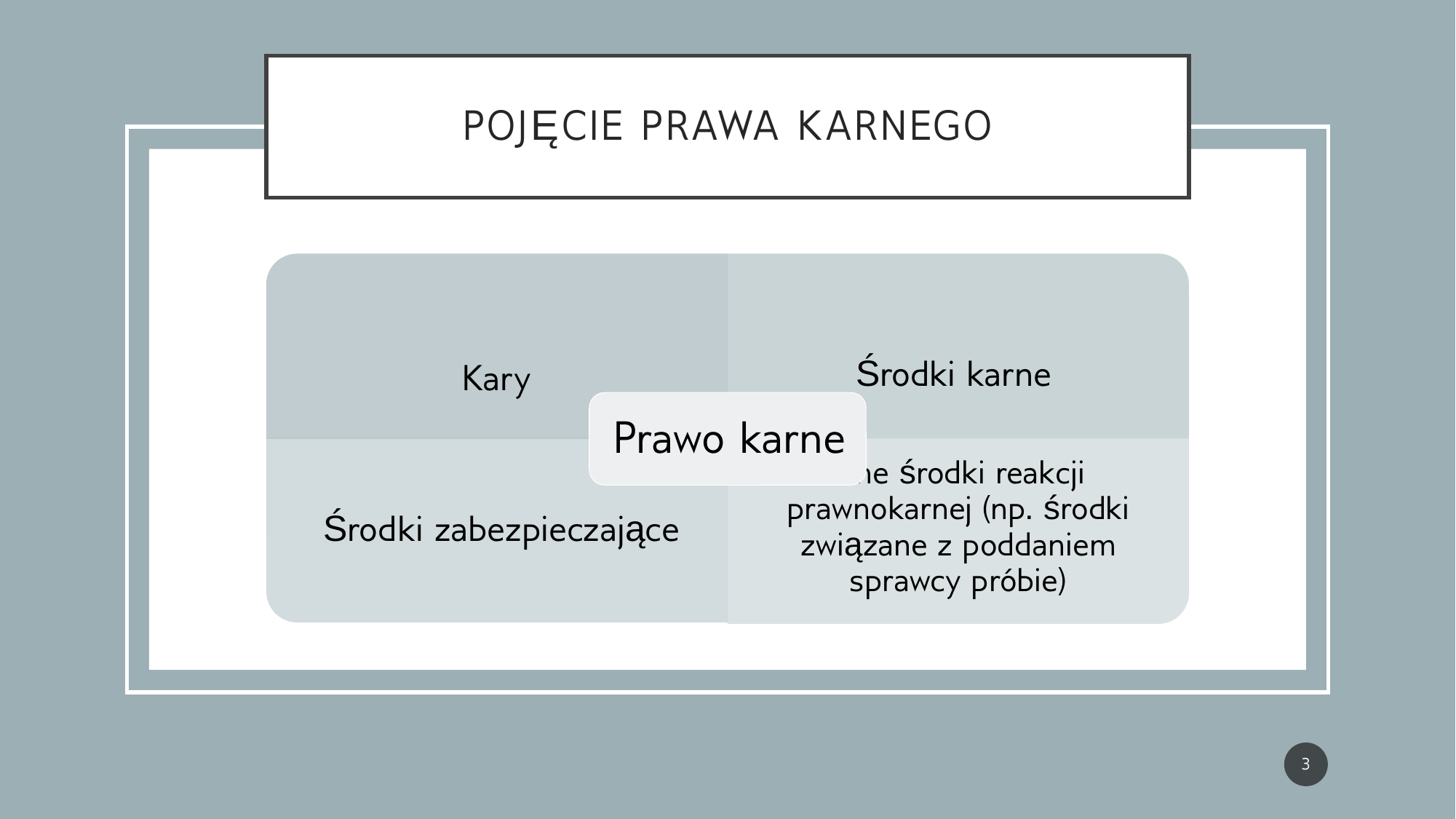

# Pojęcie prawa karnego

Kary

Środki karne
Środki zabezpieczające
Inne środki reakcji prawnokarnej (np. środki związane z poddaniem sprawcy próbie)
Prawo karne
3